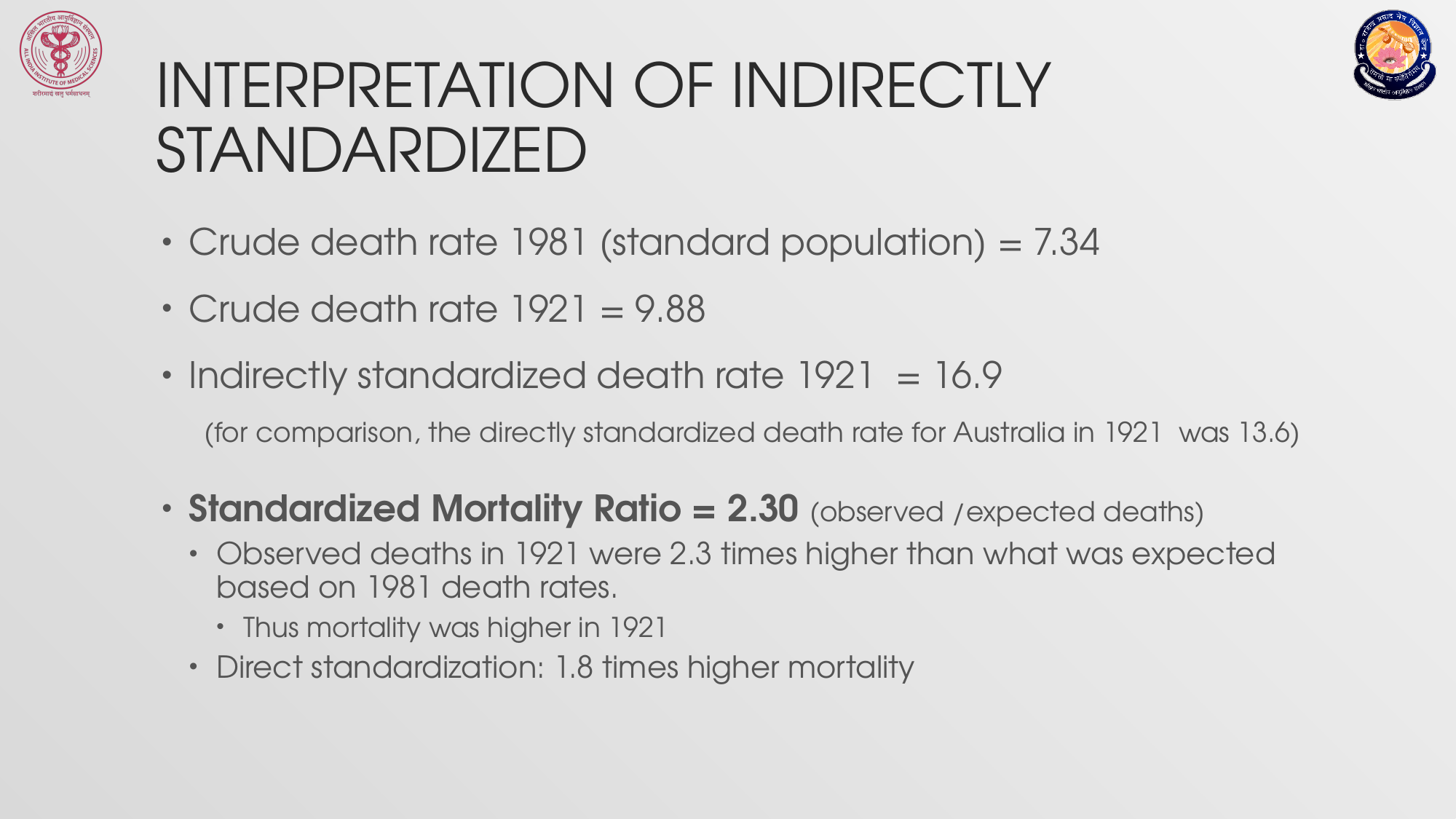

# Interpretation of Indirectly standardized
Crude death rate 1981 (standard population) = 7.34
Crude death rate 1921 = 9.88
Indirectly standardized death rate 1921  = 16.9

Standardized Mortality Ratio = 2.30 (observed /expected deaths)
Observed deaths in 1921 were 2.3 times higher than what was expected based on 1981 death rates.
Thus mortality was higher in 1921
Direct standardization: 1.8 times higher mortality
(for comparison, the directly standardized death rate for Australia in 1921  was 13.6)